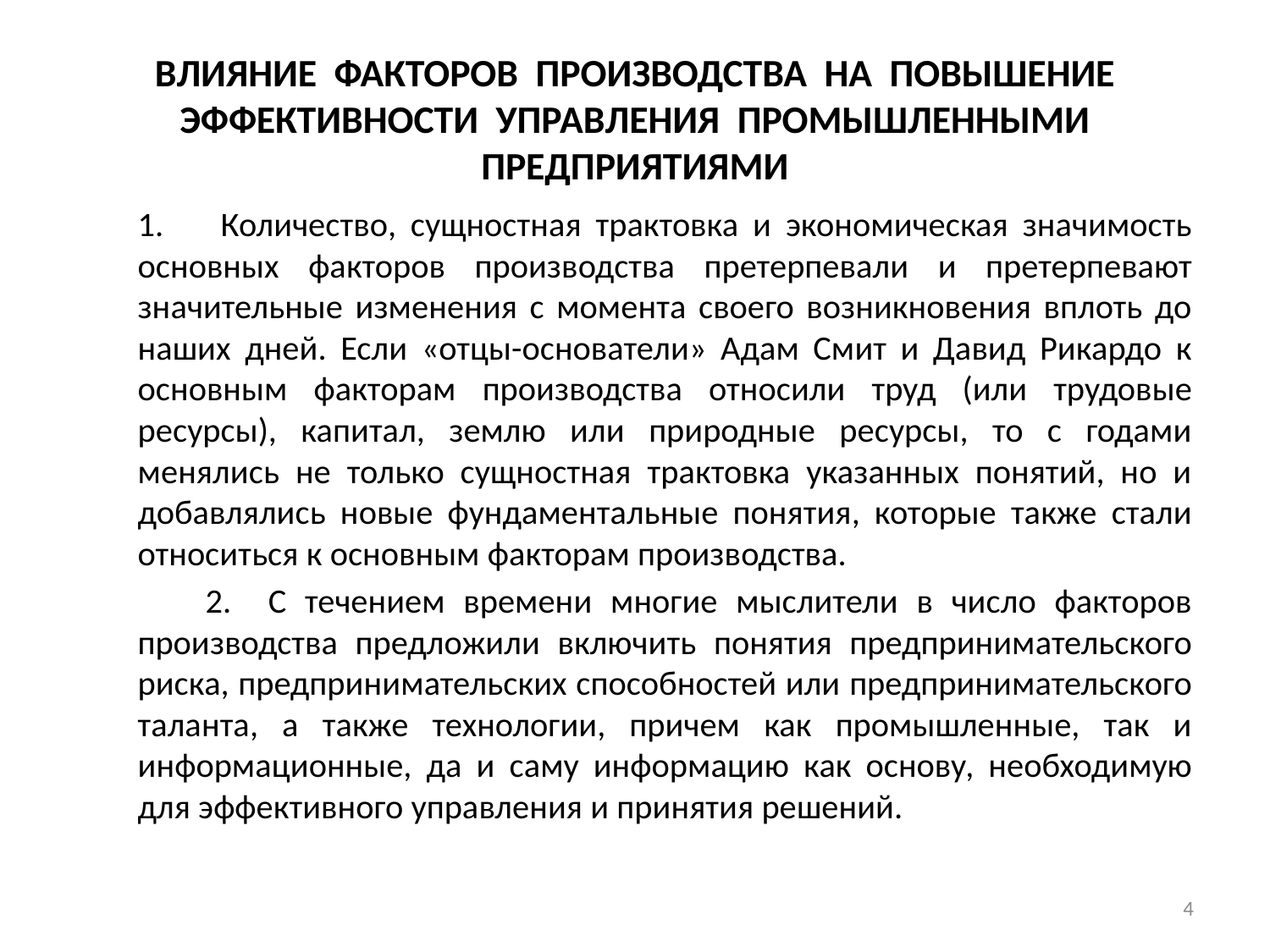

# ВЛИЯНИЕ  ФАКТОРОВ  ПРОИЗВОДСТВА  НА  ПОВЫШЕНИЕ ЭФФЕКТИВНОСТИ  УПРАВЛЕНИЯ  ПРОМЫШЛЕННЫМИ ПРЕДПРИЯТИЯМИ
	1.    Количество, сущностная трактовка и экономическая значимость основных факторов производства претерпевали и претерпевают значительные изменения с момента своего возникновения вплоть до наших дней. Если «отцы-основатели» Адам Смит и Давид Рикардо к основным факторам производства относили труд (или трудовые ресурсы), капитал, землю или природные ресурсы, то с годами менялись не только сущностная трактовка указанных понятий, но и добавлялись новые фундаментальные понятия, которые также стали относиться к основным факторам производства.
       2.  С течением времени многие мыслители в число факторов производства предложили включить понятия предпринимательского риска, предпринимательских способностей или предпринимательского таланта, а также технологии, причем как промышленные, так и информационные, да и саму информацию как основу, необходимую для эффективного управления и принятия решений.
4